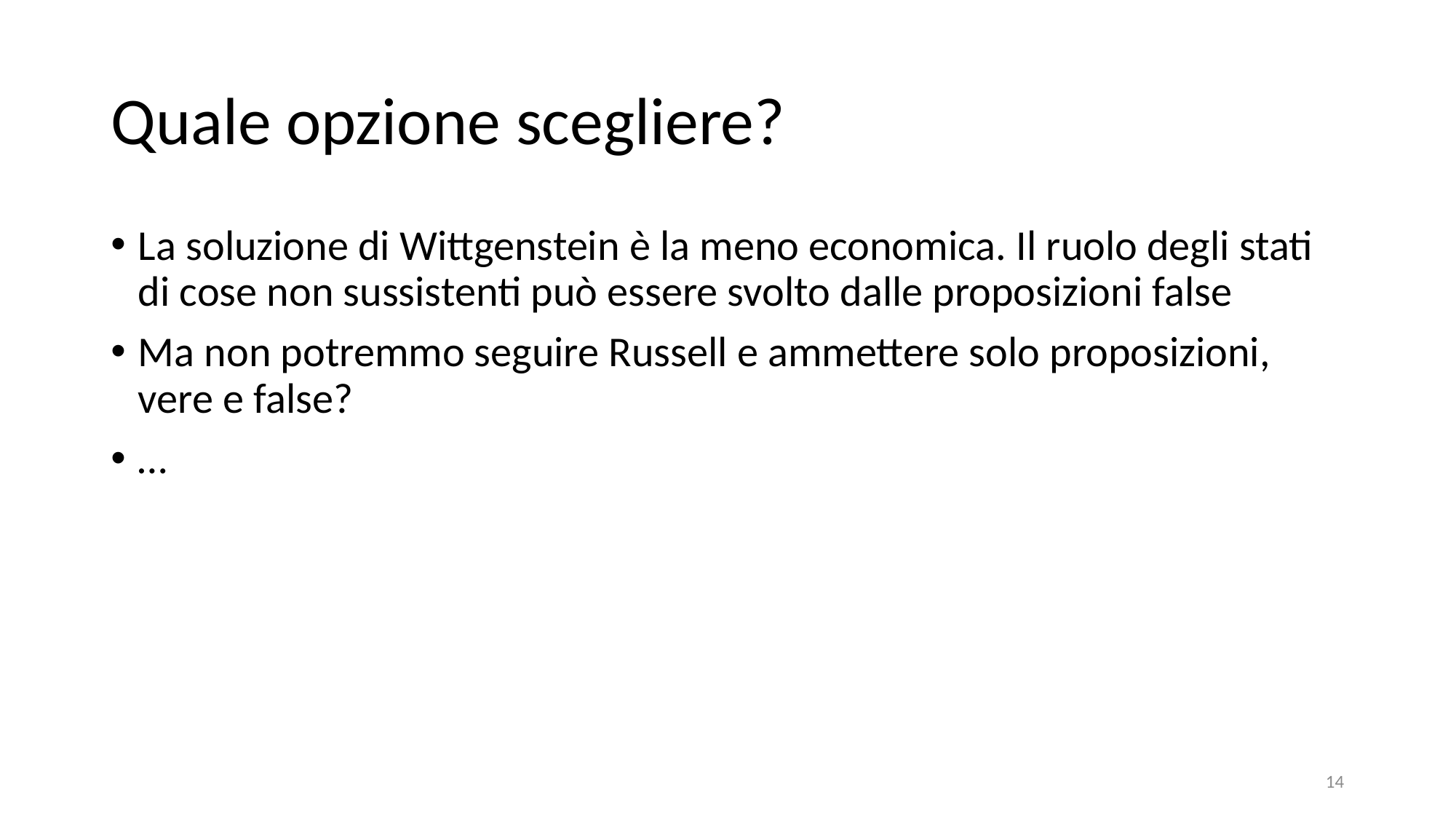

# Quale opzione scegliere?
La soluzione di Wittgenstein è la meno economica. Il ruolo degli stati di cose non sussistenti può essere svolto dalle proposizioni false
Ma non potremmo seguire Russell e ammettere solo proposizioni, vere e false?
…
14